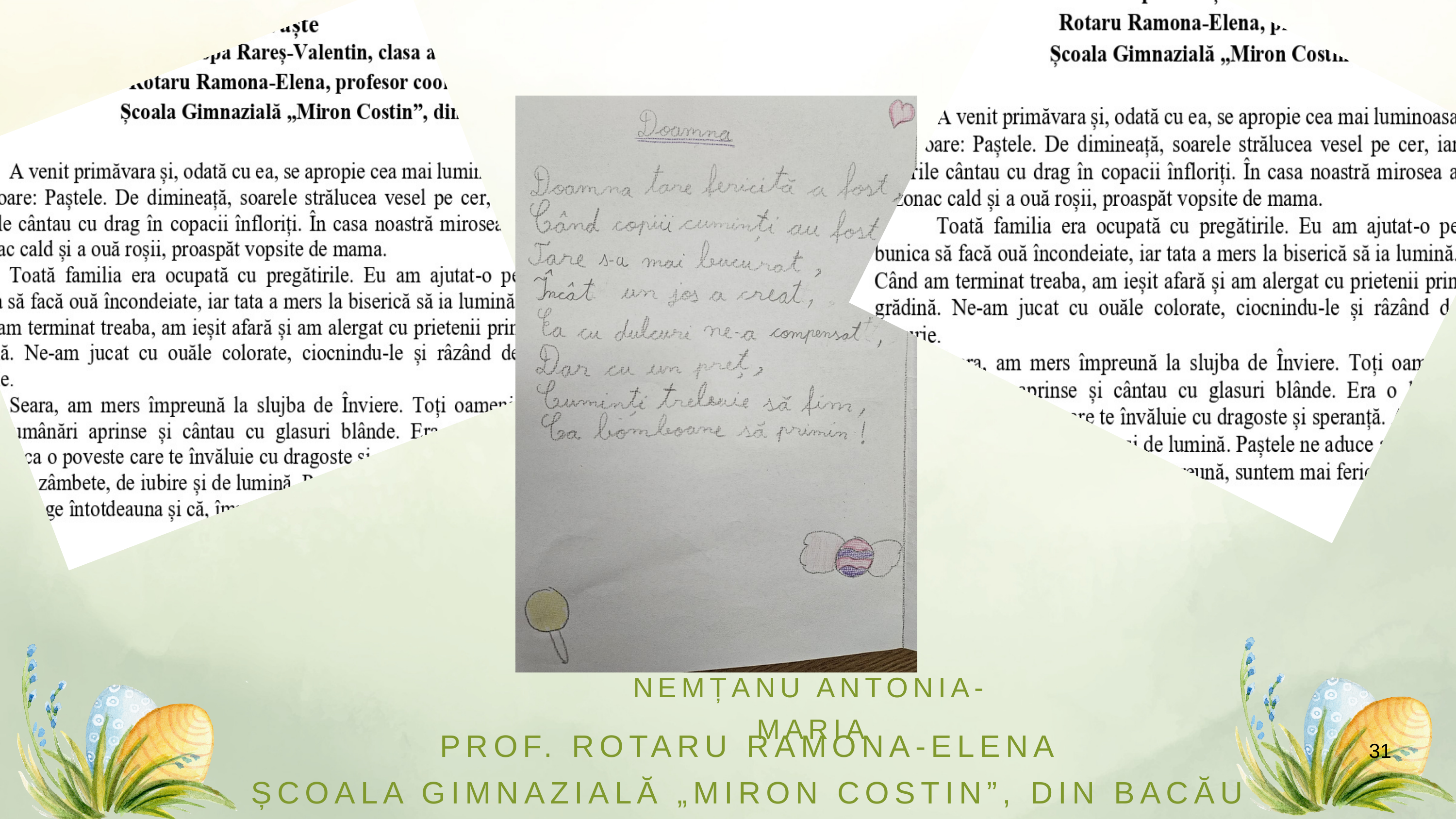

NEMȚANU ANTONIA-MARIA
PROF. ROTARU RAMONA-ELENA
ȘCOALA GIMNAZIALĂ „MIRON COSTIN”, DIN BACĂU
31